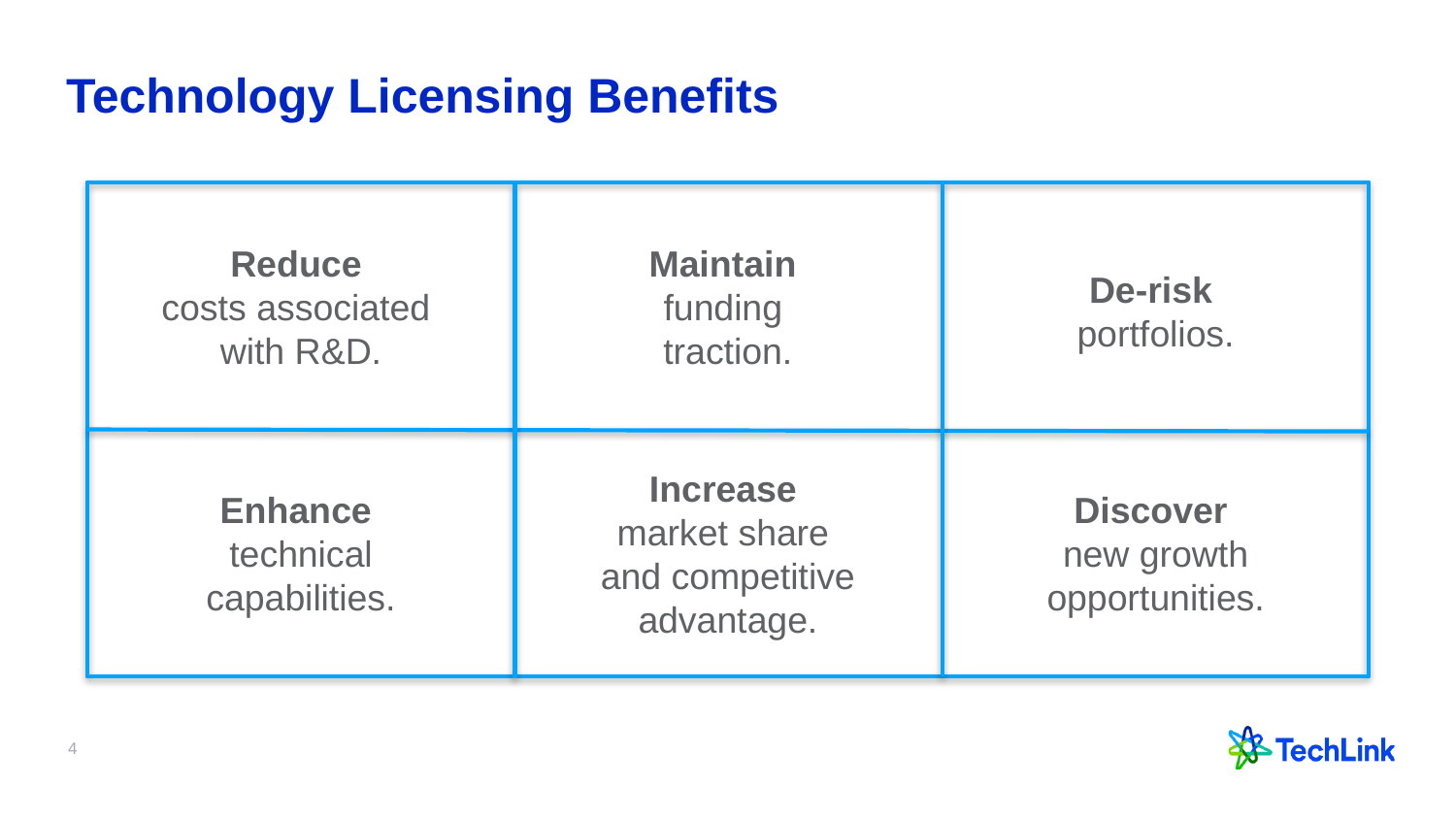

# Technology Licensing Benefits

Maintain
funding
traction.
Reduce
costs associated
with R&D.
De-risk
portfolios.
Enhance
technical capabilities.
Increase
market share
and competitive advantage.
Discover
new growth opportunities.
4